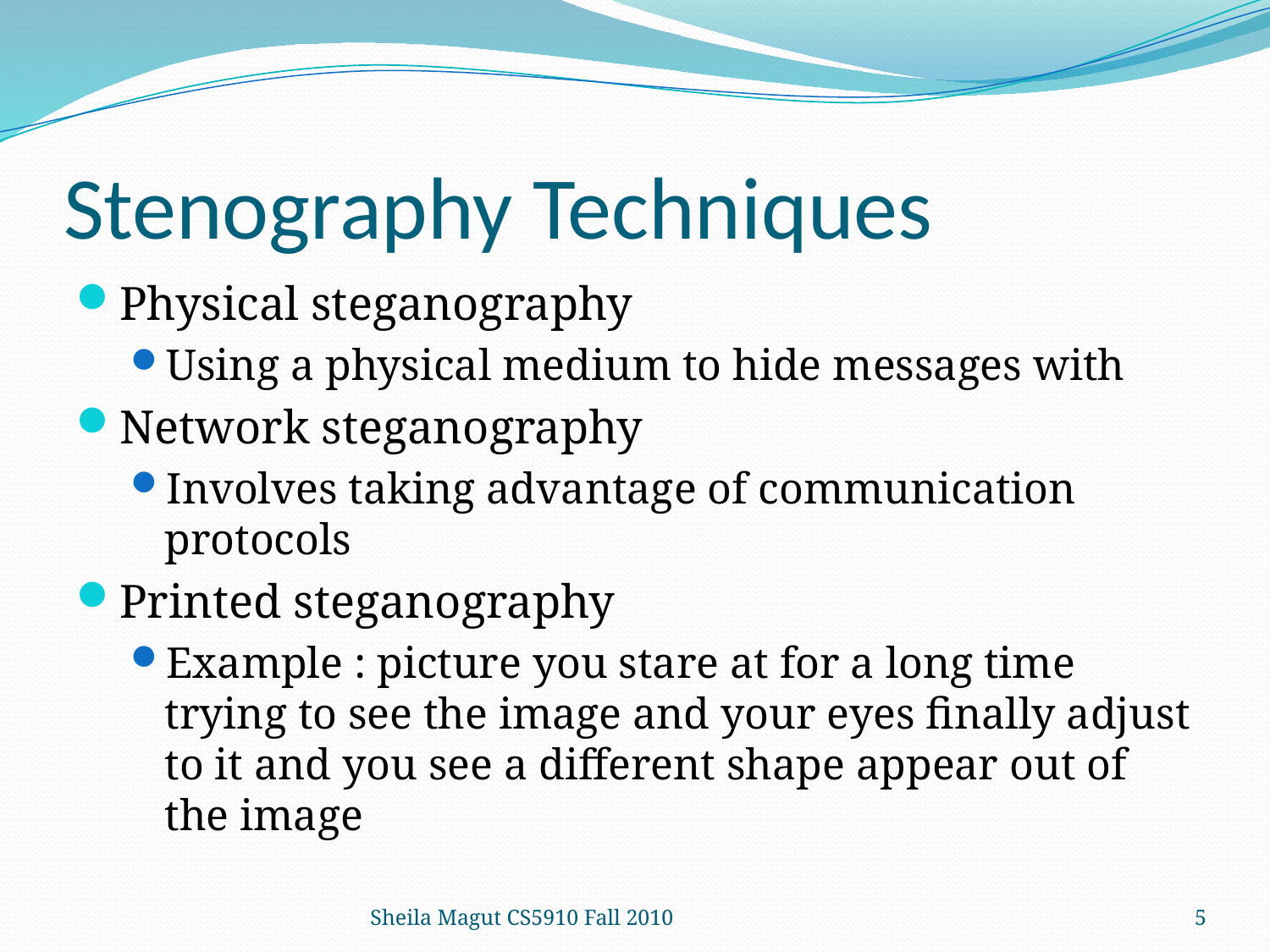

# Stenography Techniques
Physical steganography
Using a physical medium to hide messages with
Network steganography
Involves taking advantage of communication protocols
Printed steganography
Example : picture you stare at for a long time trying to see the image and your eyes finally adjust to it and you see a different shape appear out of the image

Sheila Magut CS5910 Fall 2010
5